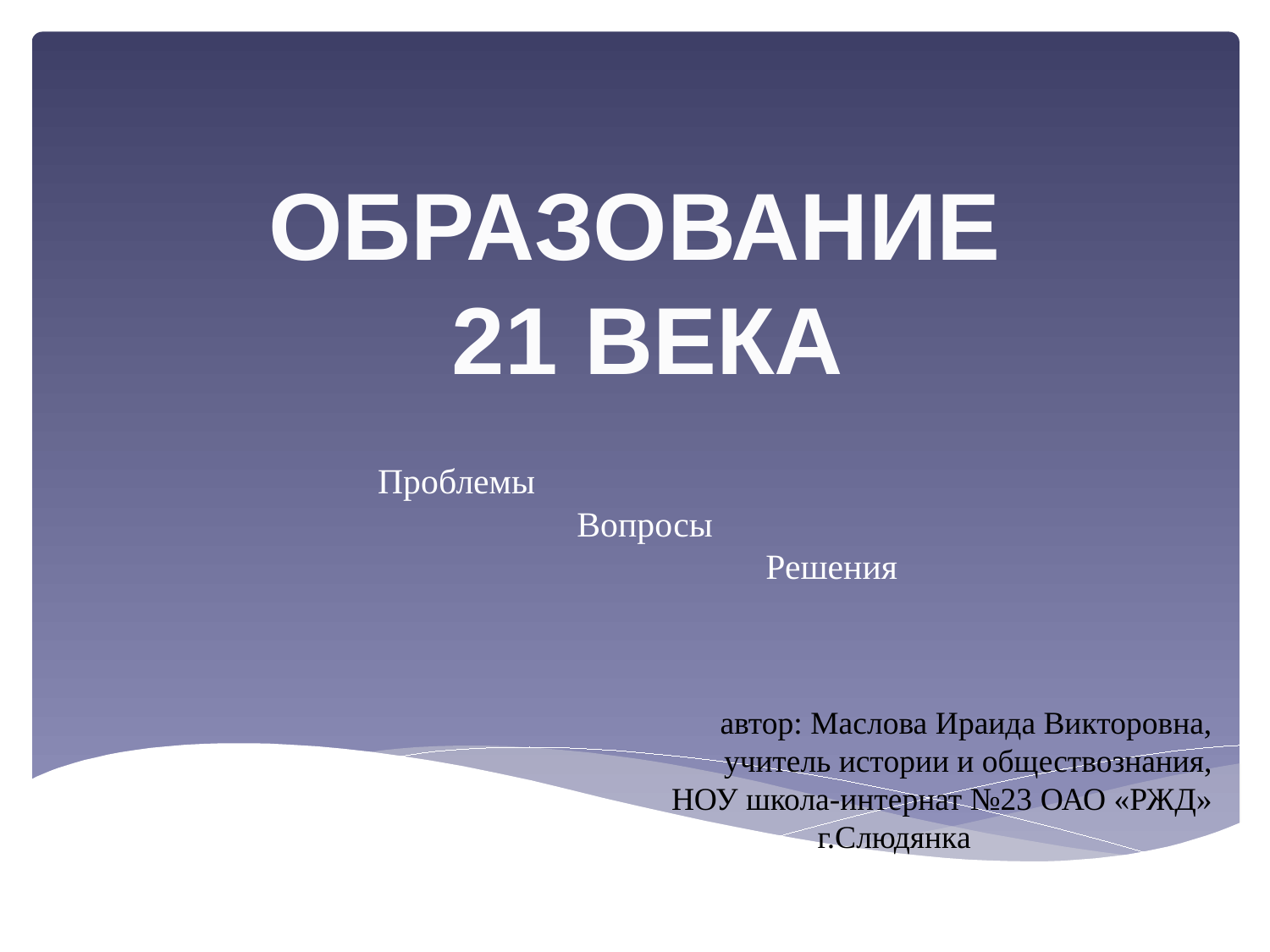

# ОБРАЗОВАНИЕ 21 ВЕКА
                  Проблемы
Вопросы
                                         Решения
автор: Маслова Ираида Викторовна,
учитель истории и обществознания,
НОУ школа-интернат №23 ОАО «РЖД»
             г.Слюдянка